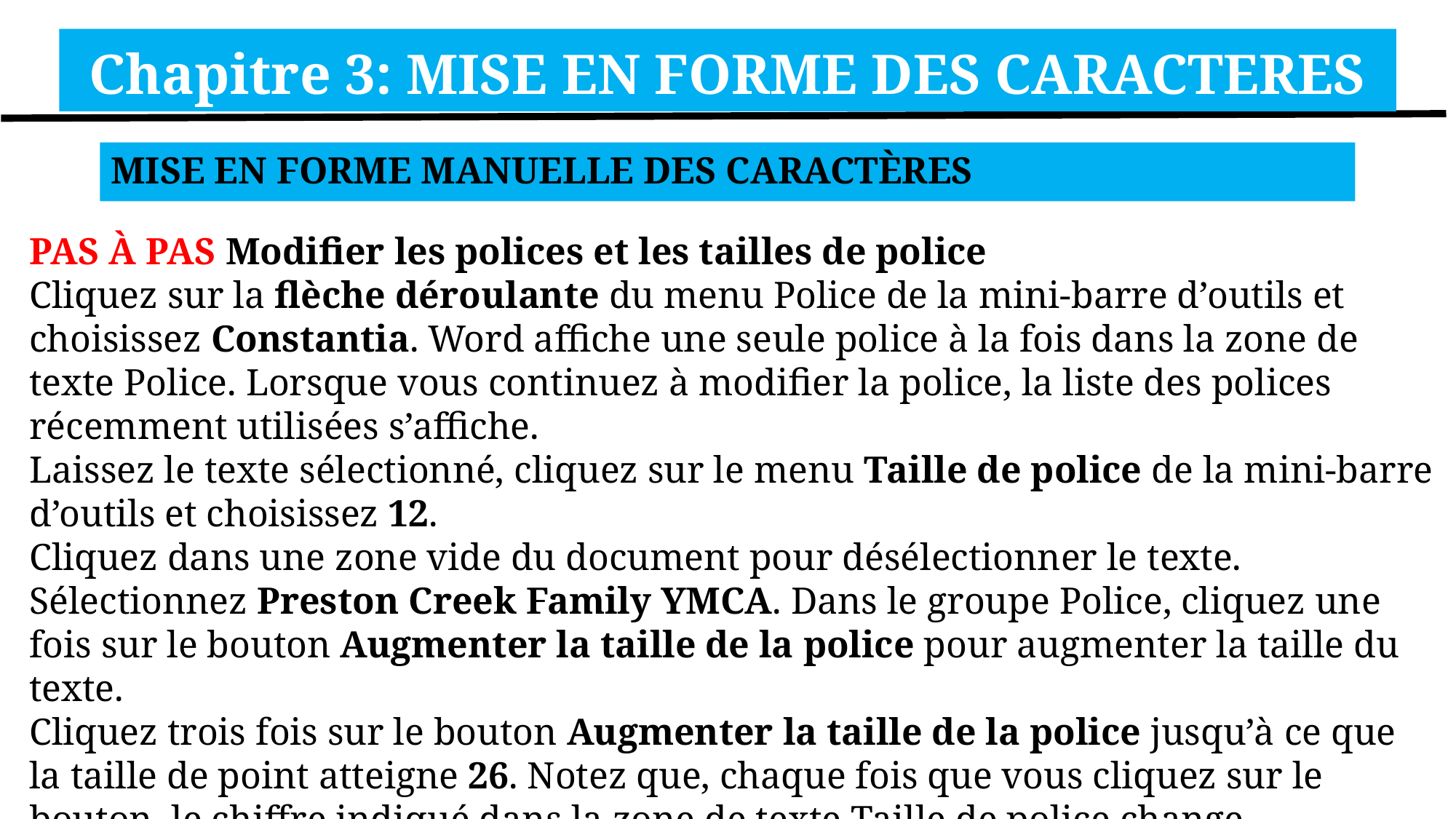

Chapitre 3: MISE EN FORME DES CARACTERES
MISE EN FORME MANUELLE DES CARACTÈRES
PAS À PAS Modifier les polices et les tailles de police
Cliquez sur la flèche déroulante du menu Police de la mini-barre d’outils et choisissez Constantia. Word affiche une seule police à la fois dans la zone de texte Police. Lorsque vous continuez à modifier la police, la liste des polices récemment utilisées s’affiche.
Laissez le texte sélectionné, cliquez sur le menu Taille de police de la mini-barre d’outils et choisissez 12.
Cliquez dans une zone vide du document pour désélectionner le texte.
Sélectionnez Preston Creek Family YMCA. Dans le groupe Police, cliquez une fois sur le bouton Augmenter la taille de la police pour augmenter la taille du texte.
Cliquez trois fois sur le bouton Augmenter la taille de la police jusqu’à ce que la taille de point atteigne 26. Notez que, chaque fois que vous cliquez sur le bouton, le chiffre indiqué dans la zone de texte Taille de police change.